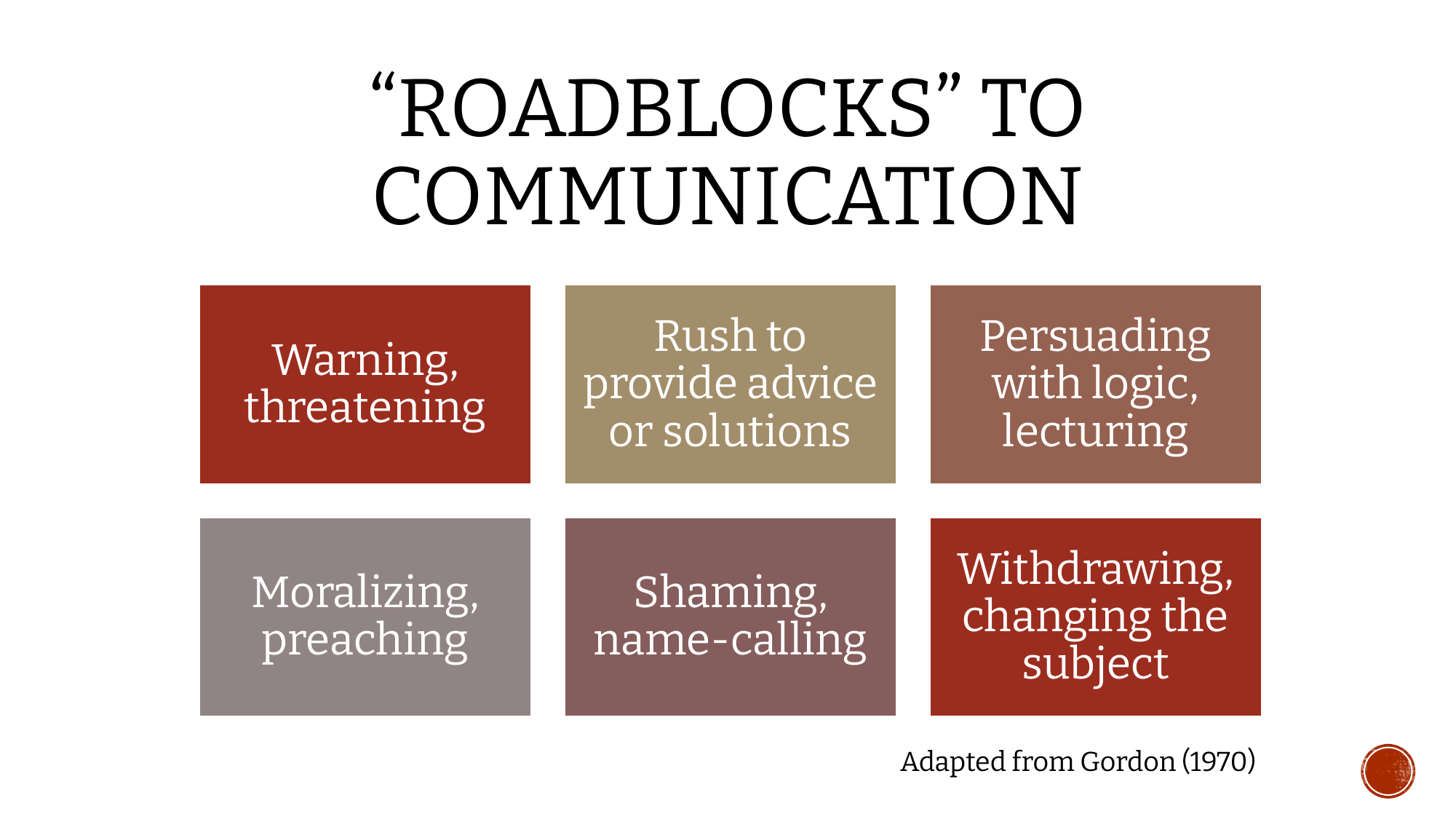

# “Roadblocks” to communication
Warning, threatening
Rush to provide advice or solutions
Persuading with logic, lecturing
Moralizing, preaching
Shaming, name-calling
Withdrawing, changing the subject
Adapted from Gordon (1970)